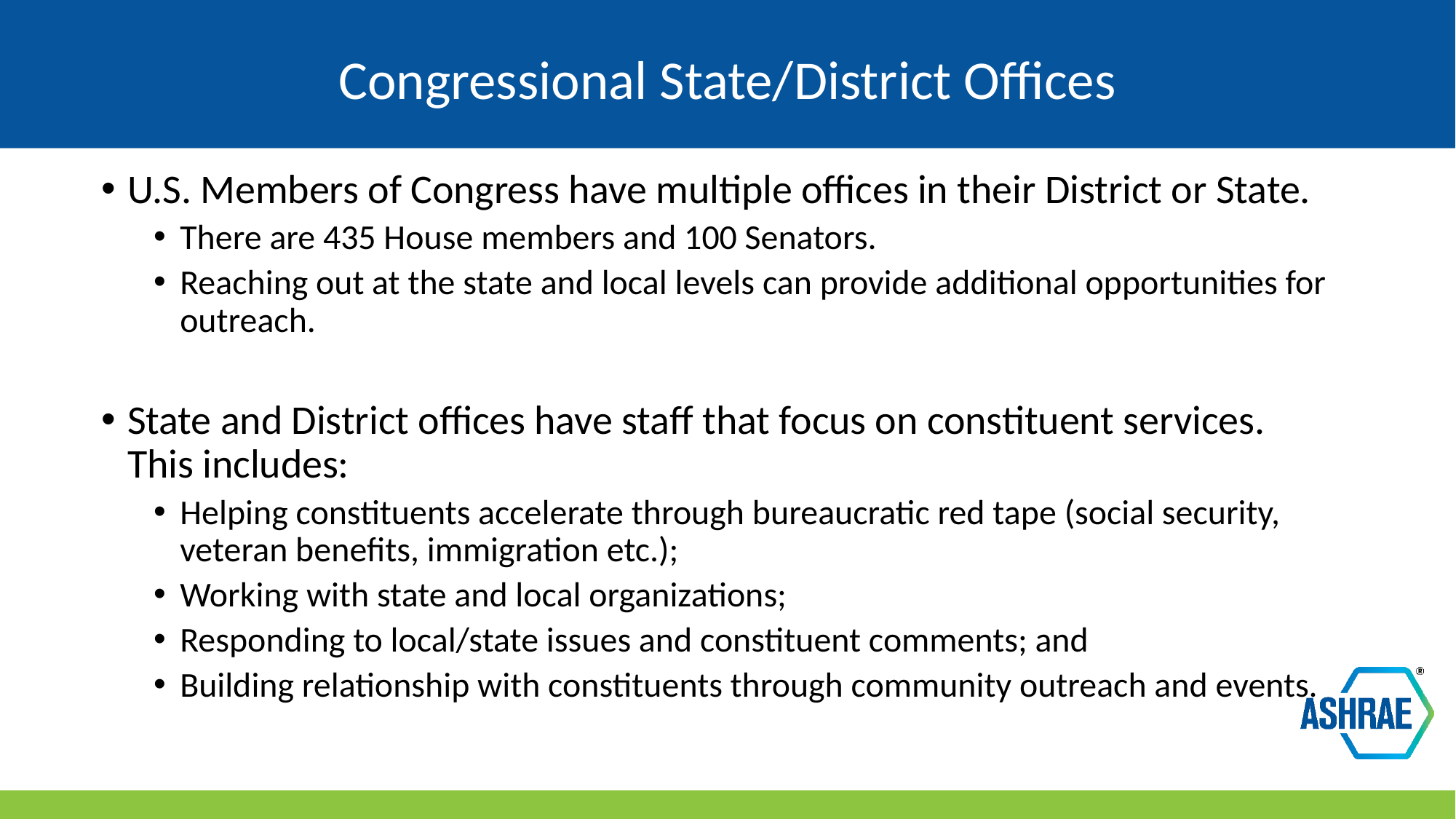

# Congressional State/District Offices
U.S. Members of Congress have multiple offices in their District or State.
There are 435 House members and 100 Senators.
Reaching out at the state and local levels can provide additional opportunities for outreach.

State and District offices have staff that focus on constituent services. This includes:
Helping constituents accelerate through bureaucratic red tape (social security, veteran benefits, immigration etc.);
Working with state and local organizations;
Responding to local/state issues and constituent comments; and
Building relationship with constituents through community outreach and events.